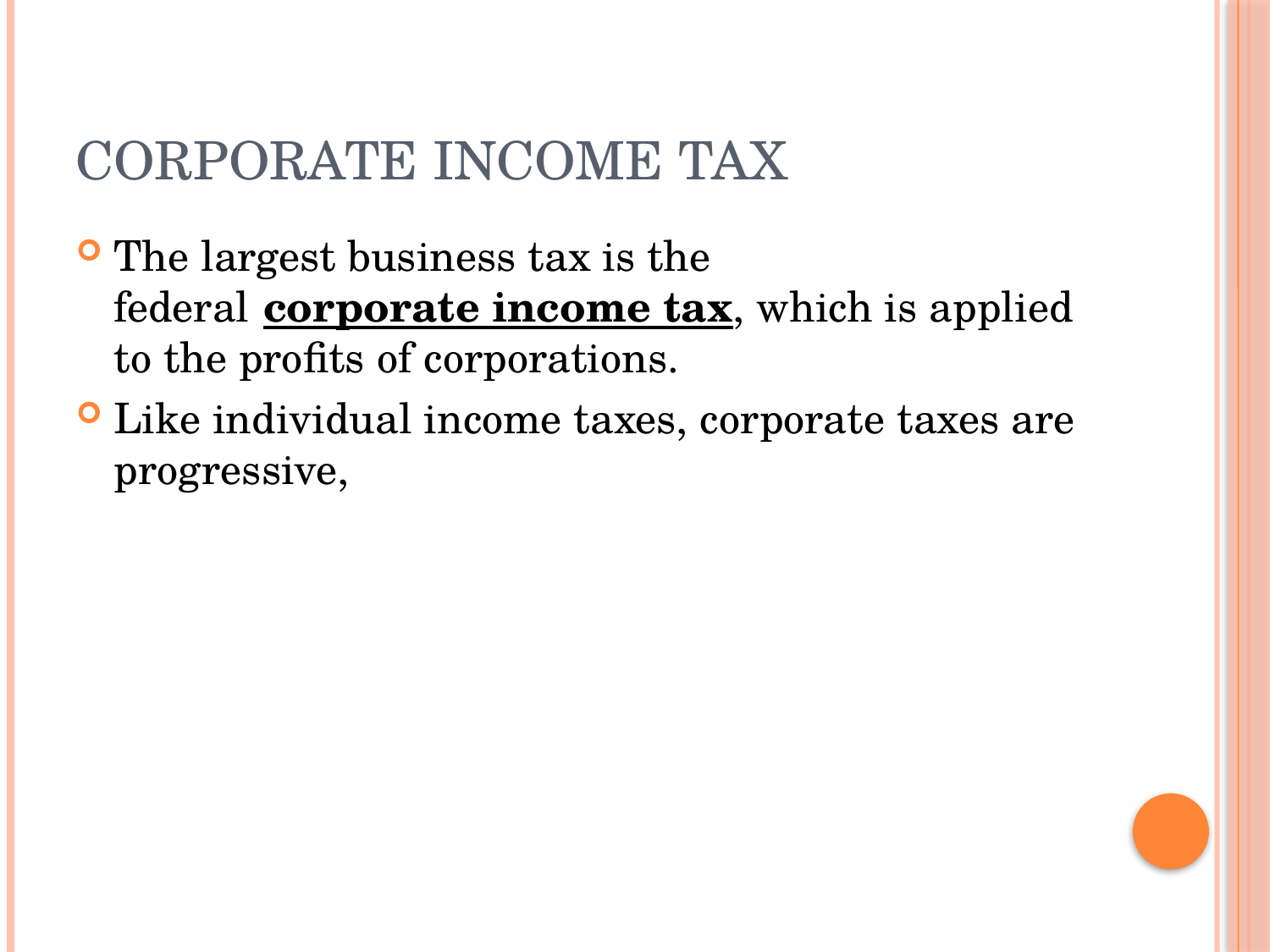

# Corporate Income Tax
The largest business tax is the federal corporate income tax, which is applied to the profits of corporations.
Like individual income taxes, corporate taxes are progressive,